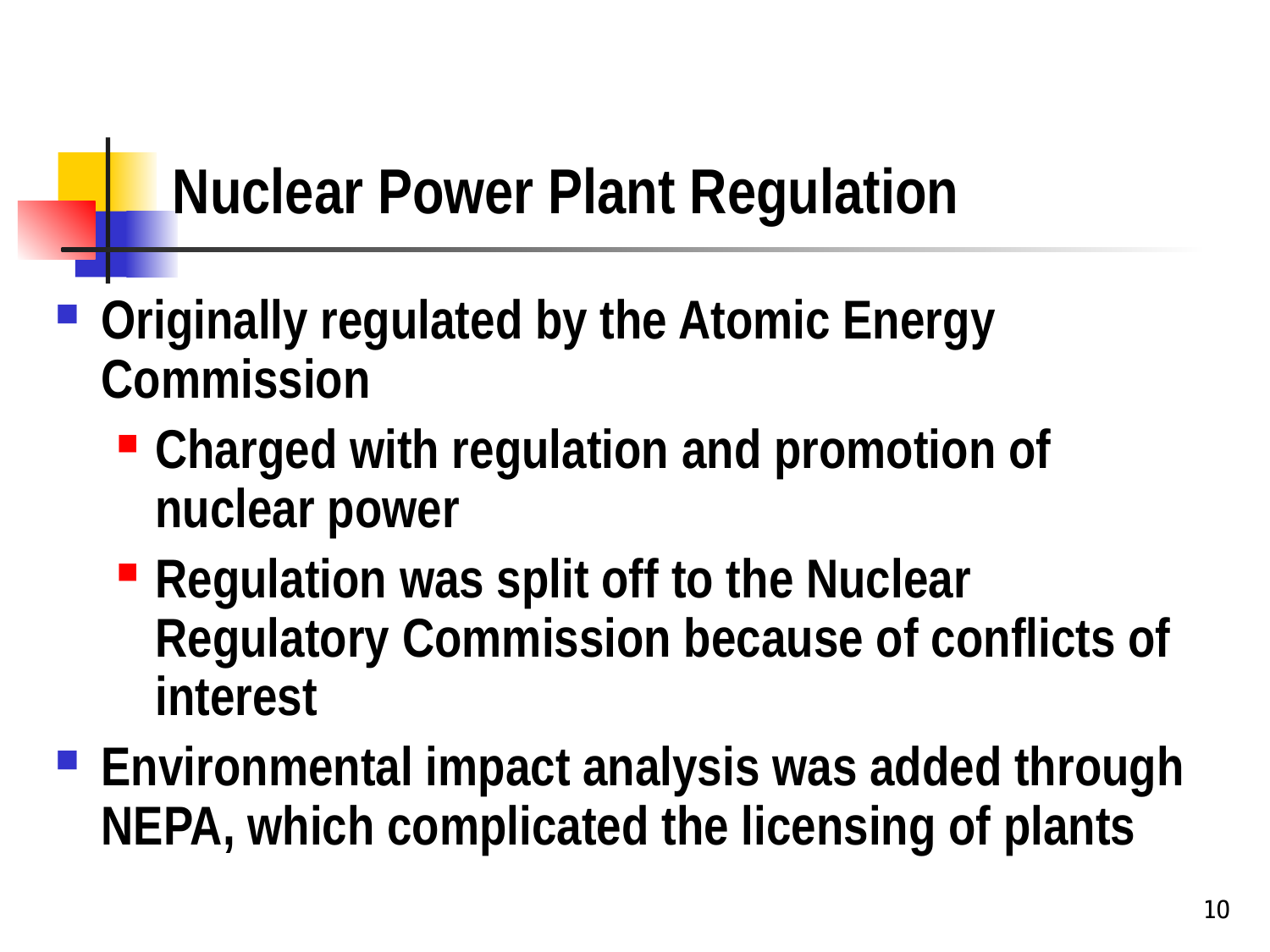

# Nuclear Power Plant Regulation
Originally regulated by the Atomic Energy Commission
Charged with regulation and promotion of nuclear power
Regulation was split off to the Nuclear Regulatory Commission because of conflicts of interest
Environmental impact analysis was added through NEPA, which complicated the licensing of plants
10